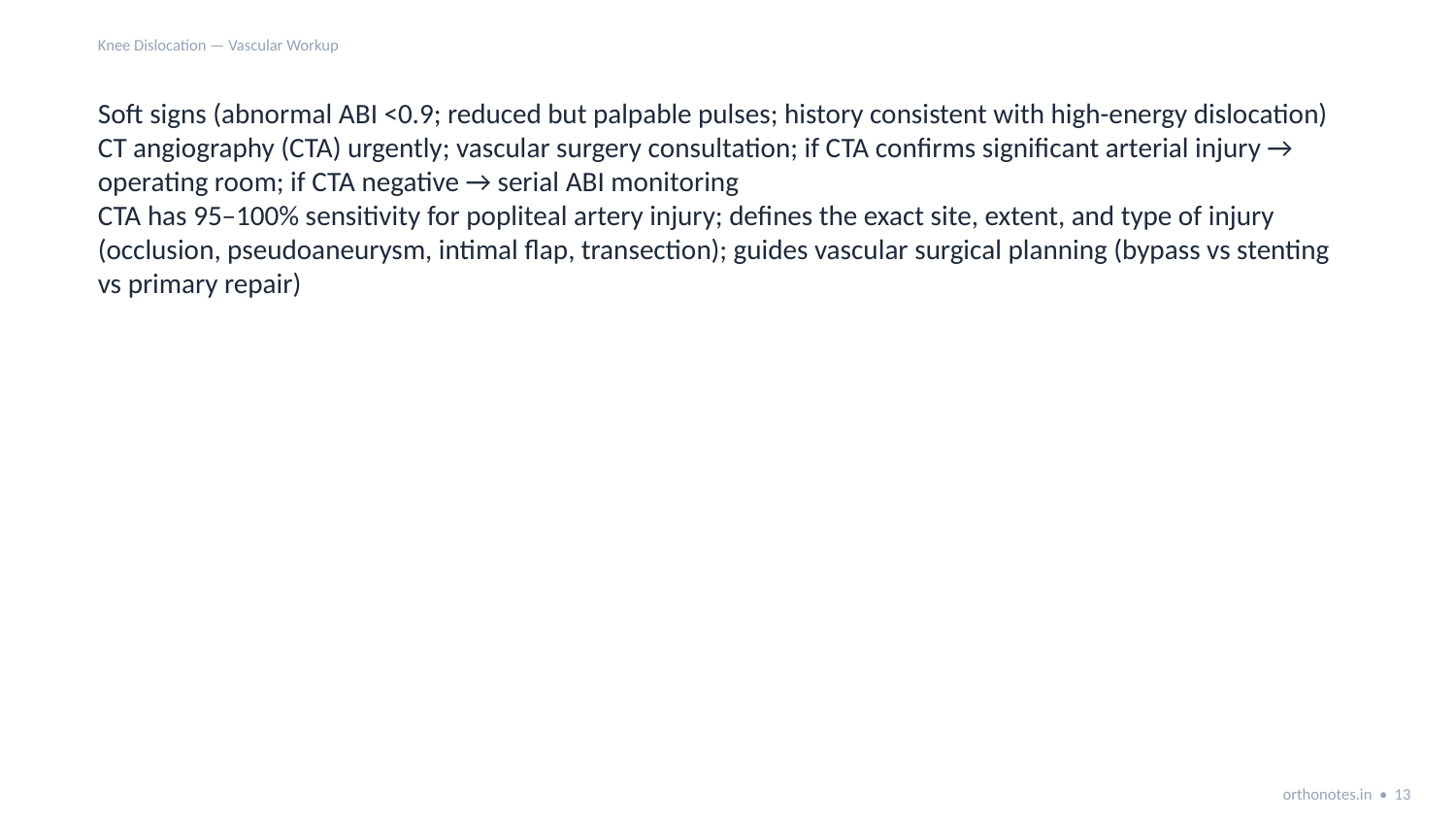

Knee Dislocation — Vascular Workup
Soft signs (abnormal ABI <0.9; reduced but palpable pulses; history consistent with high-energy dislocation)
CT angiography (CTA) urgently; vascular surgery consultation; if CTA confirms significant arterial injury → operating room; if CTA negative → serial ABI monitoring
CTA has 95–100% sensitivity for popliteal artery injury; defines the exact site, extent, and type of injury (occlusion, pseudoaneurysm, intimal flap, transection); guides vascular surgical planning (bypass vs stenting vs primary repair)
orthonotes.in  •  13